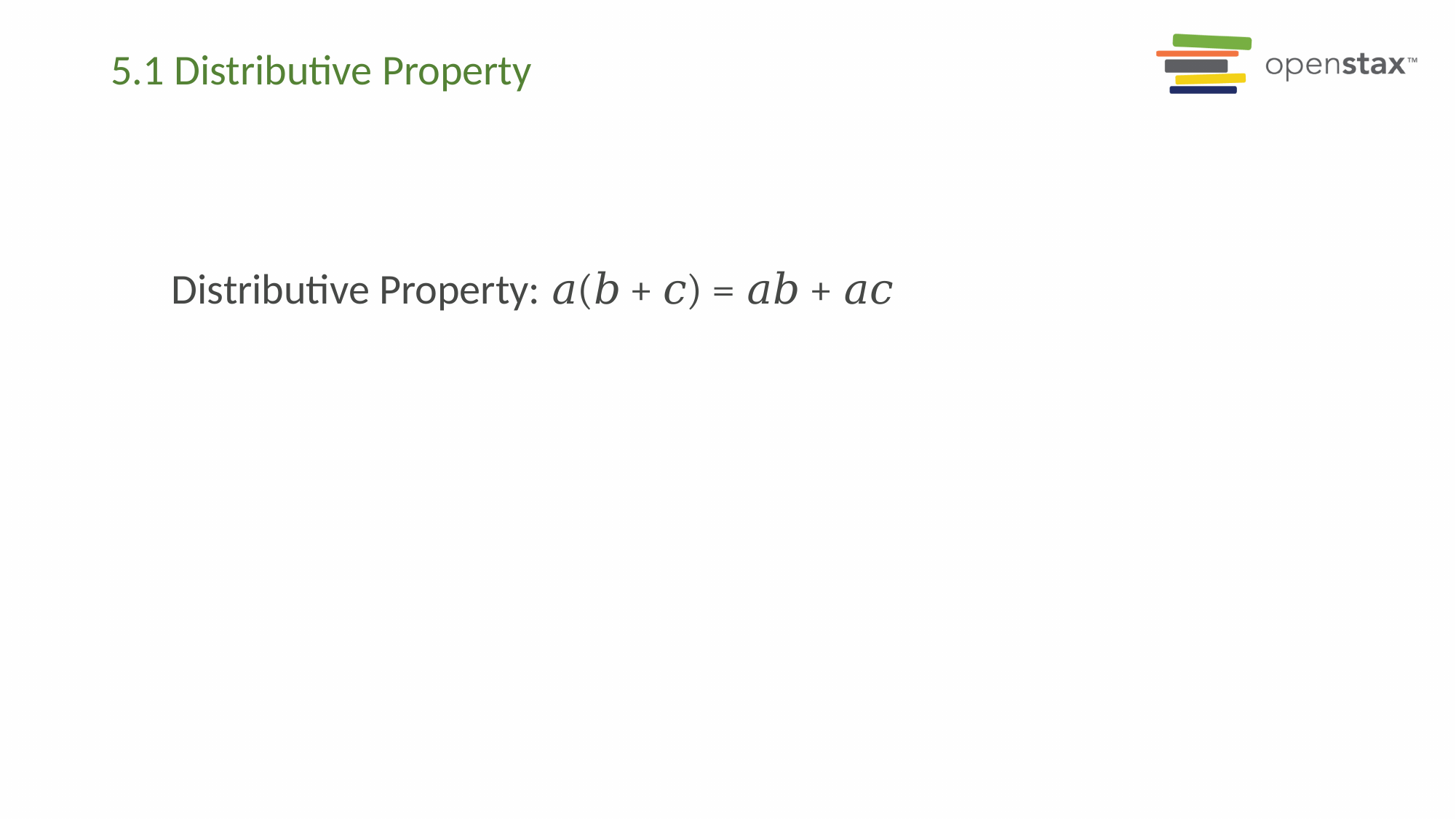

# 5.1 Distributive Property
Distributive Property: 𝑎(𝑏 + 𝑐) = 𝑎𝑏 + 𝑎𝑐